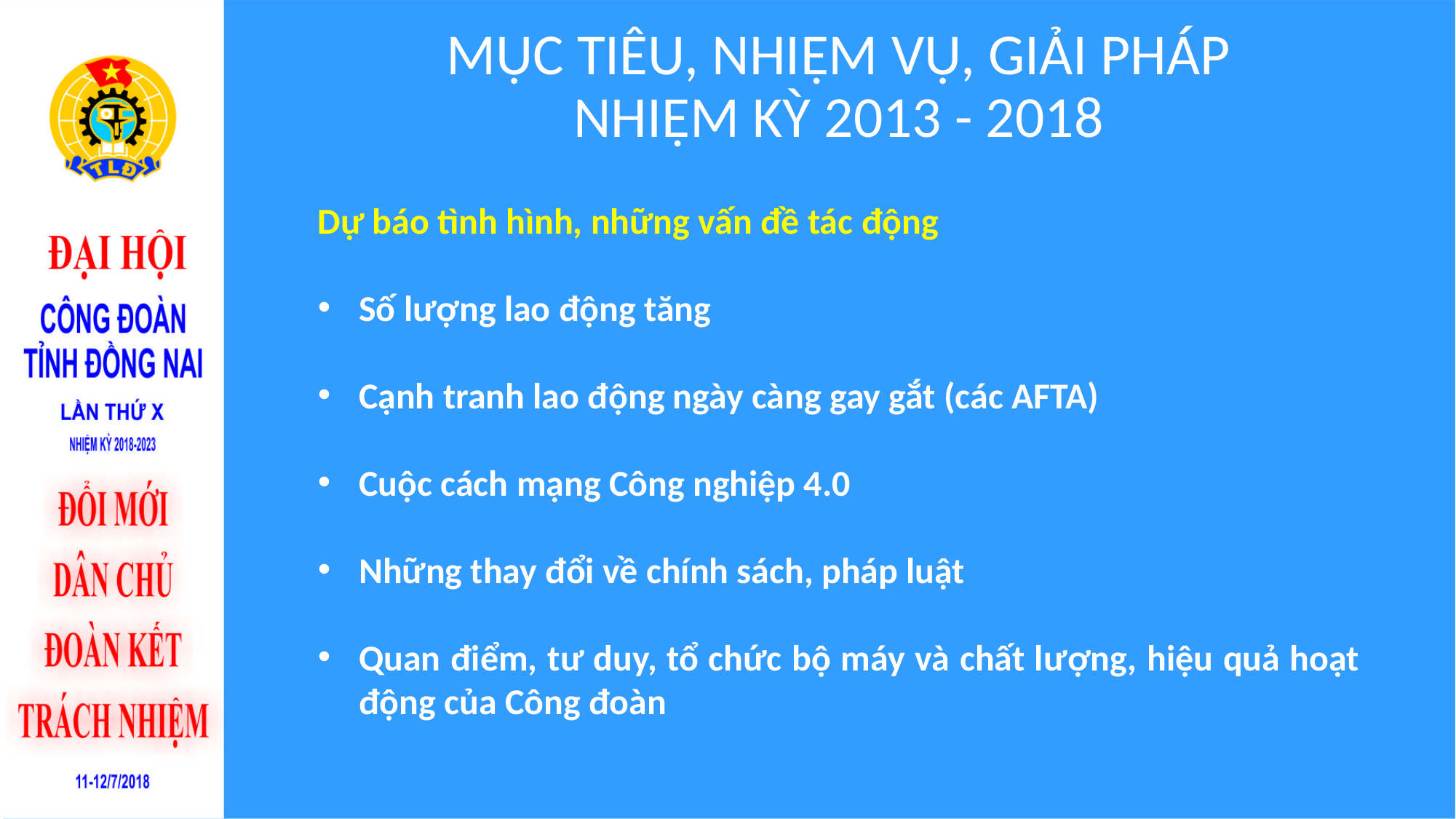

# MỤC TIÊU, NHIỆM VỤ, GIẢI PHÁP NHIỆM KỲ 2013 - 2018
Dự báo tình hình, những vấn đề tác động

Số lượng lao động tăng

Cạnh tranh lao động ngày càng gay gắt (các AFTA)

Cuộc cách mạng Công nghiệp 4.0

Những thay đổi về chính sách, pháp luật

Quan điểm, tư duy, tổ chức bộ máy và chất lượng, hiệu quả hoạt động của Công đoàn